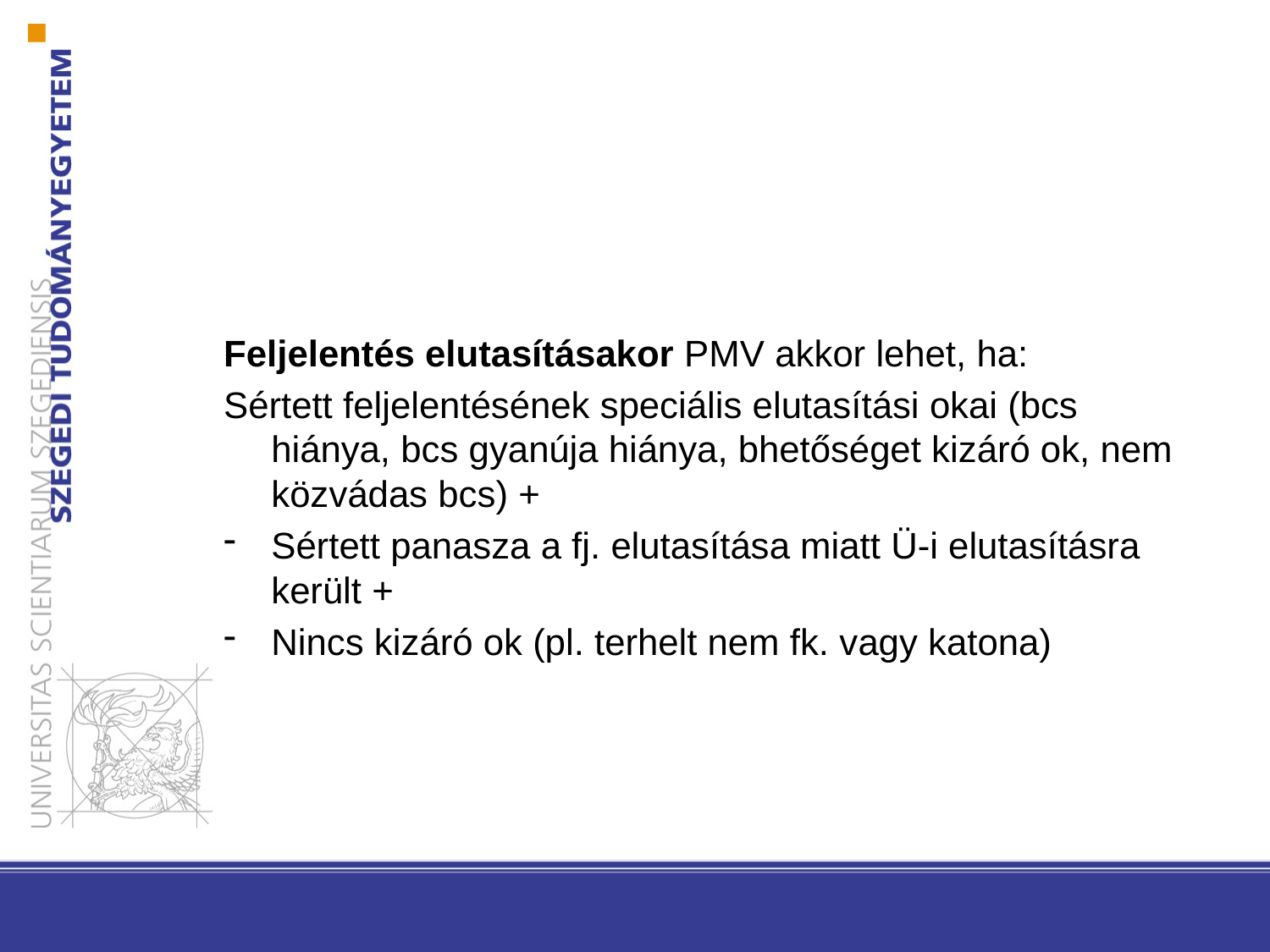

#

Feljelentés elutasításakor PMV akkor lehet, ha:
Sértett feljelentésének speciális elutasítási okai (bcs hiánya, bcs gyanúja hiánya, bhetőséget kizáró ok, nem közvádas bcs) +
Sértett panasza a fj. elutasítása miatt Ü-i elutasításra került +
Nincs kizáró ok (pl. terhelt nem fk. vagy katona)